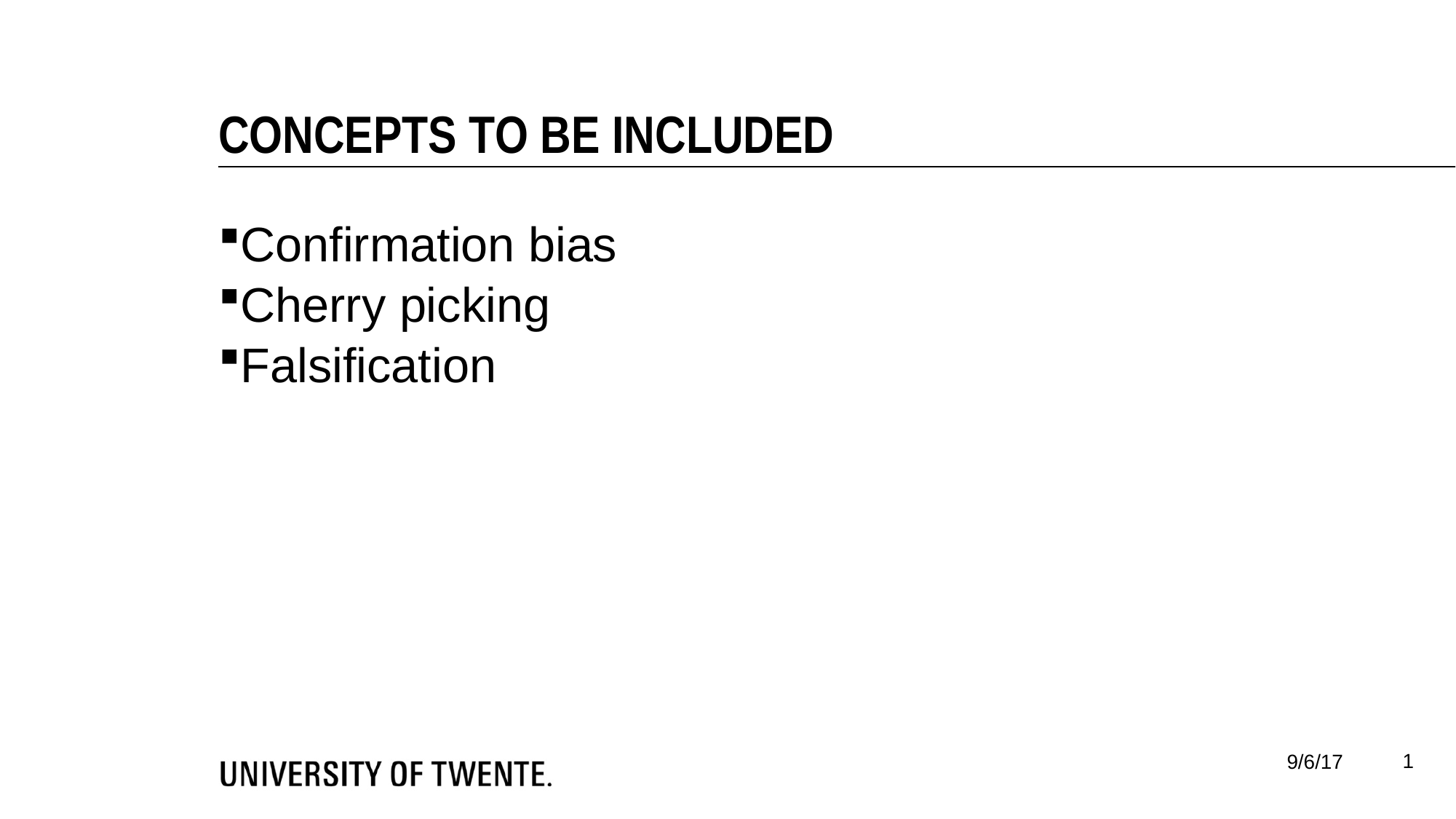

Concepts to be included
Confirmation bias
Cherry picking
Falsification
1
9/6/17